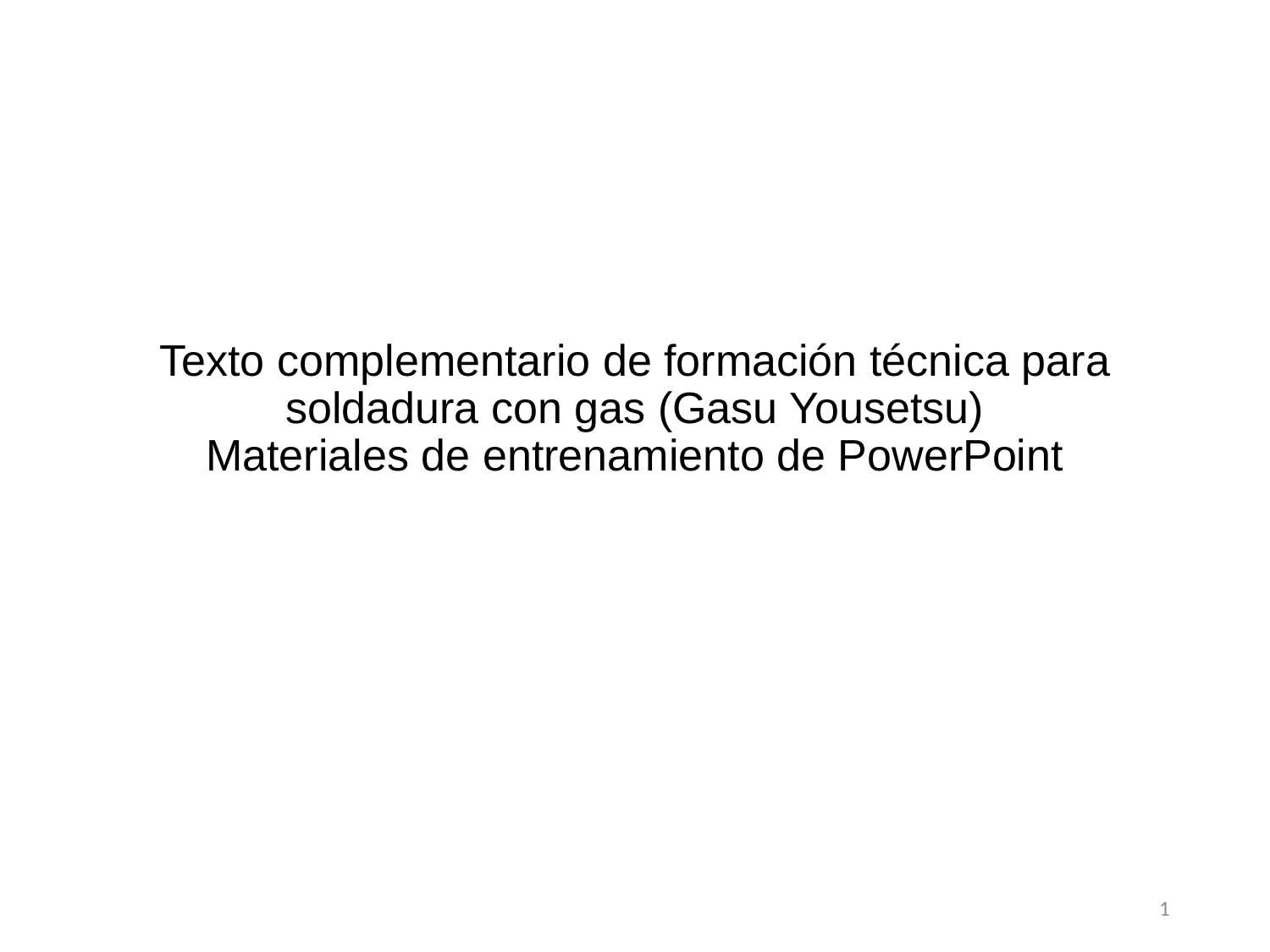

# Texto complementario de formación técnica para soldadura con gas (Gasu Yousetsu) Materiales de entrenamiento de PowerPoint
1